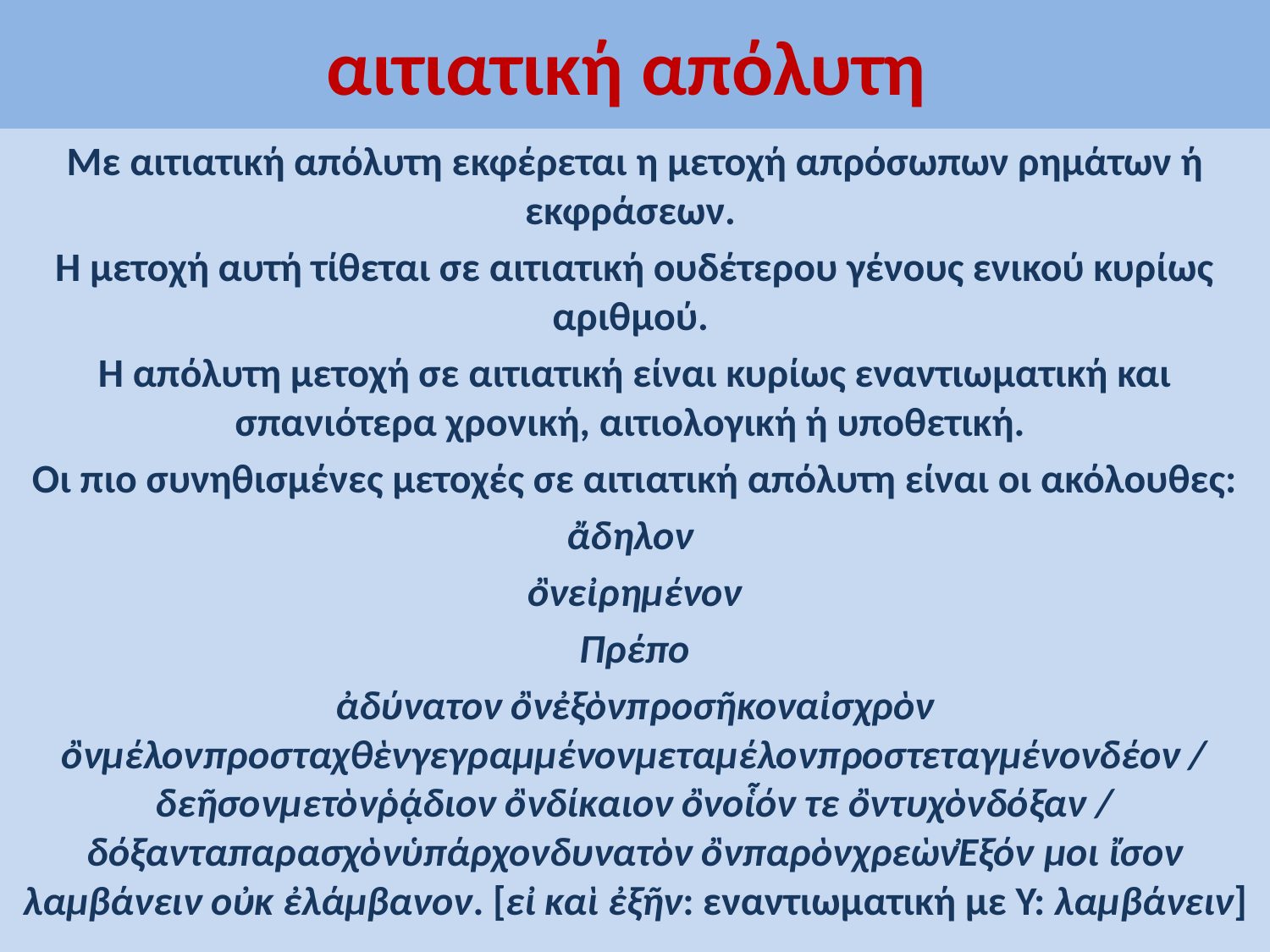

# αιτιατική απόλυτη
Mε αιτιατική απόλυτη εκφέρεται η μετοχή απρόσωπων ρημάτων ή εκφράσεων.
H μετοχή αυτή τίθεται σε αιτιατική ουδέτερου γένους ενικού κυρίως αριθμού.
H απόλυτη μετοχή σε αιτιατική είναι κυρίως εναντιωματική και σπανιότερα χρονική, αιτιολογική ή υποθετική.
Oι πιο συνηθισμένες μετοχές σε αιτιατική απόλυτη είναι οι ακόλουθες:
ἄδηλον
ὂνεἰρημένον
Πρέπο
ἀδύνατον ὂνἐξὸνπροσῆκοναἰσχρὸν ὂνμέλονπροσταχθὲνγεγραμμένονμεταμέλονπροστεταγμένονδέον / δεῆσονμετὸνῥᾴδιον ὂνδίκαιον ὂνοἷόν τε ὂντυχὸνδόξαν / δόξανταπαρασχὸνὑπάρχονδυνατὸν ὂνπαρὸνχρεὼνἘξόν μοι ἴσον λαμβάνειν οὐκ ἐλάμβανον. [εἰ καὶ ἐξῆν: εναντιωματική με Y: λαμβάνειν]